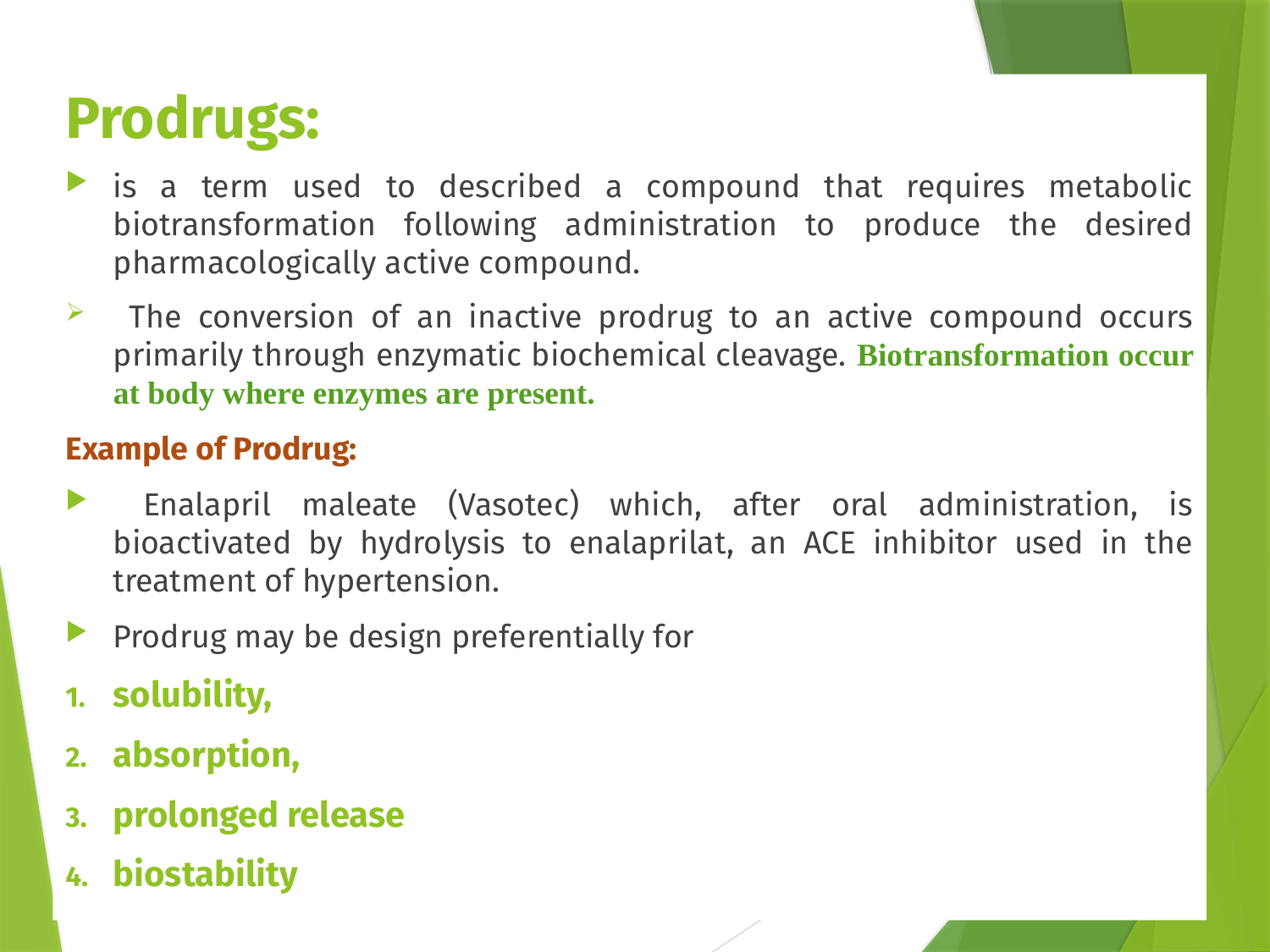

Prodrugs:
is a term used to described a compound that requires metabolic biotransformation following administration to produce the desired pharmacologically active compound.
 The conversion of an inactive prodrug to an active compound occurs primarily through enzymatic biochemical cleavage. Biotransformation occur at body where enzymes are present.
Example of Prodrug:
 Enalapril maleate (Vasotec) which, after oral administration, is bioactivated by hydrolysis to enalaprilat, an ACE inhibitor used in the treatment of hypertension.
Prodrug may be design preferentially for
solubility,
absorption,
prolonged release
biostability